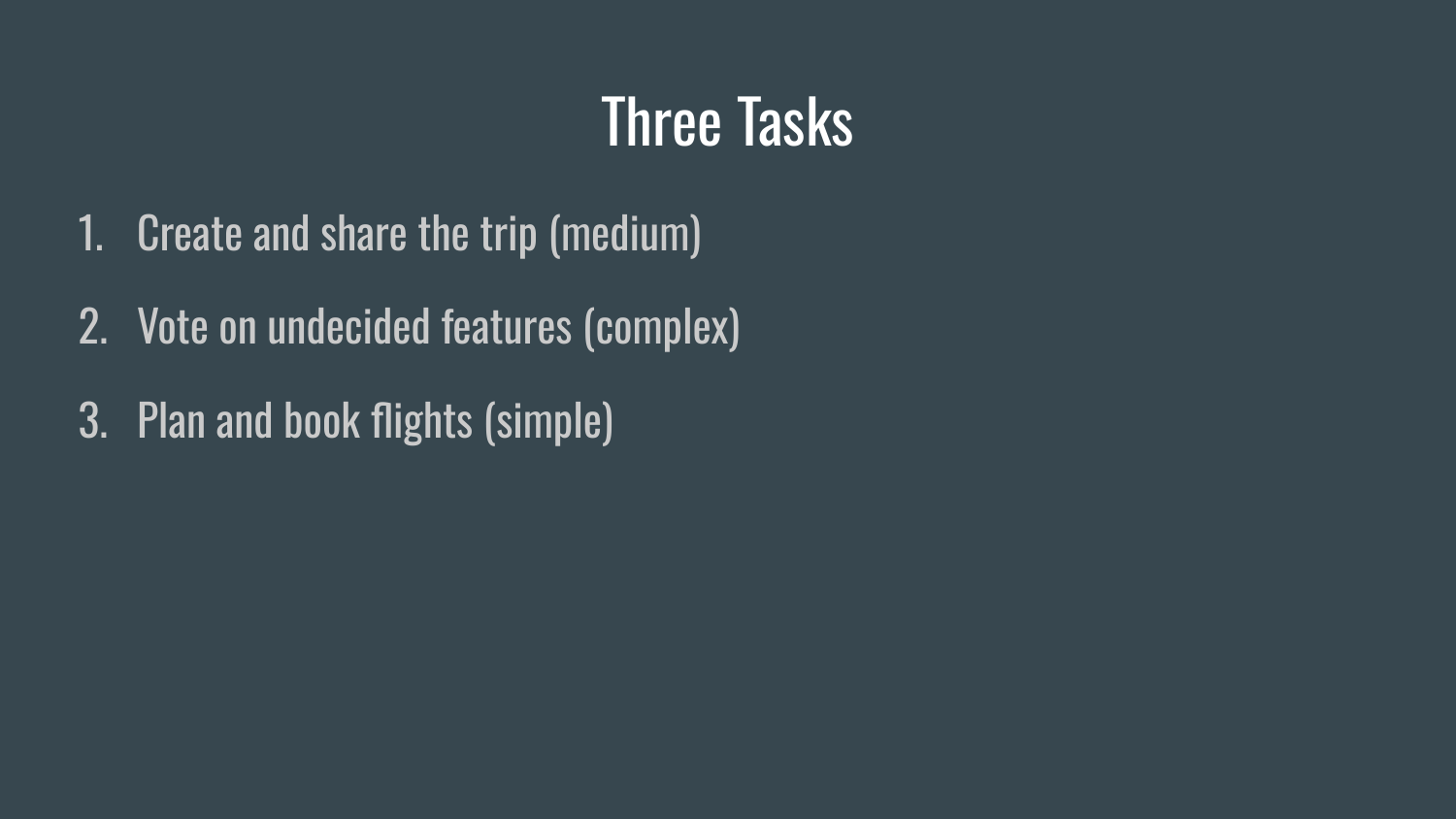

# Three Tasks
Create and share the trip (medium)
Vote on undecided features (complex)
Plan and book flights (simple)